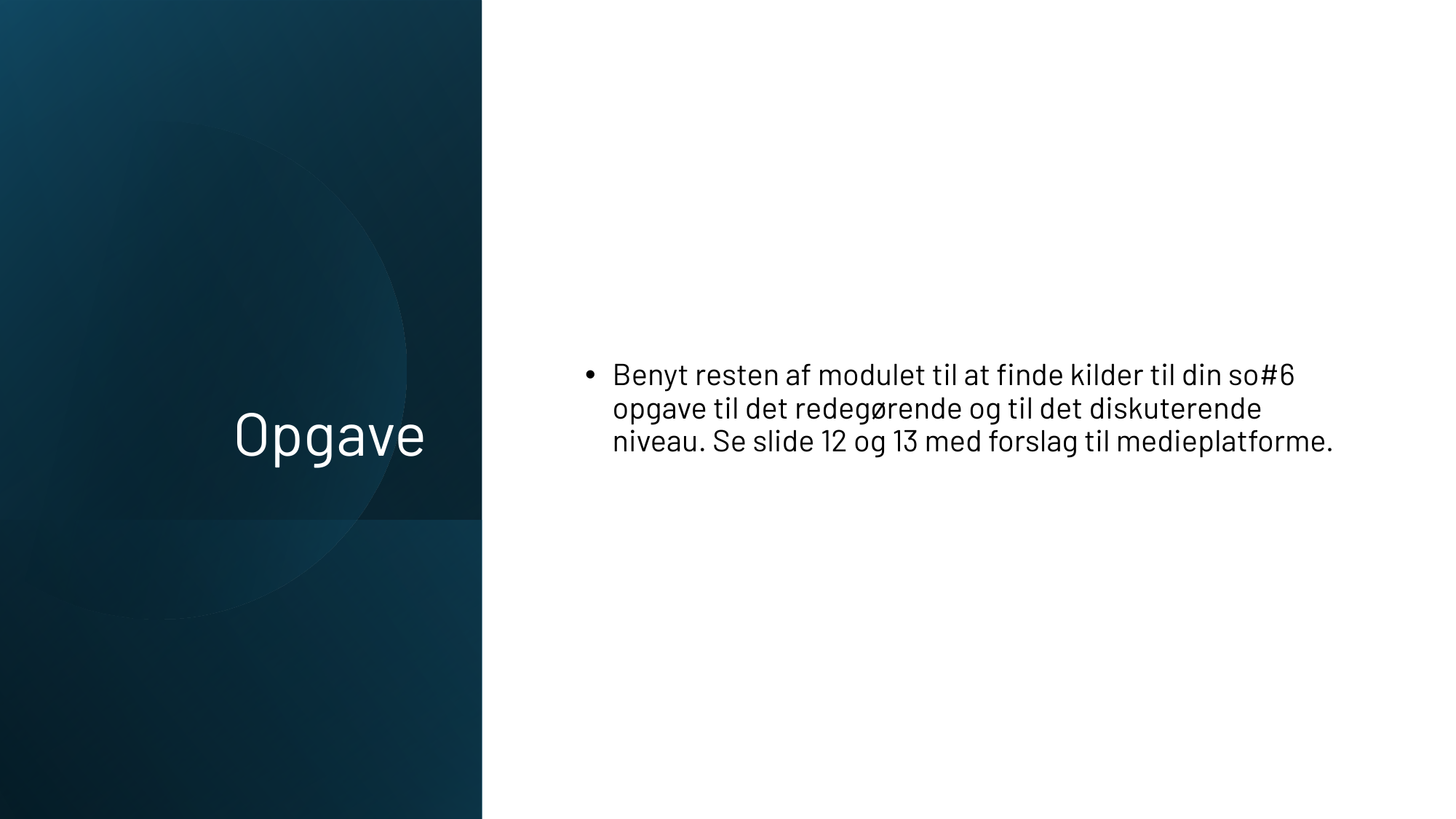

# Opgave
Benyt resten af modulet til at finde kilder til din so#6 opgave til det redegørende og til det diskuterende niveau. Se slide 12 og 13 med forslag til medieplatforme.